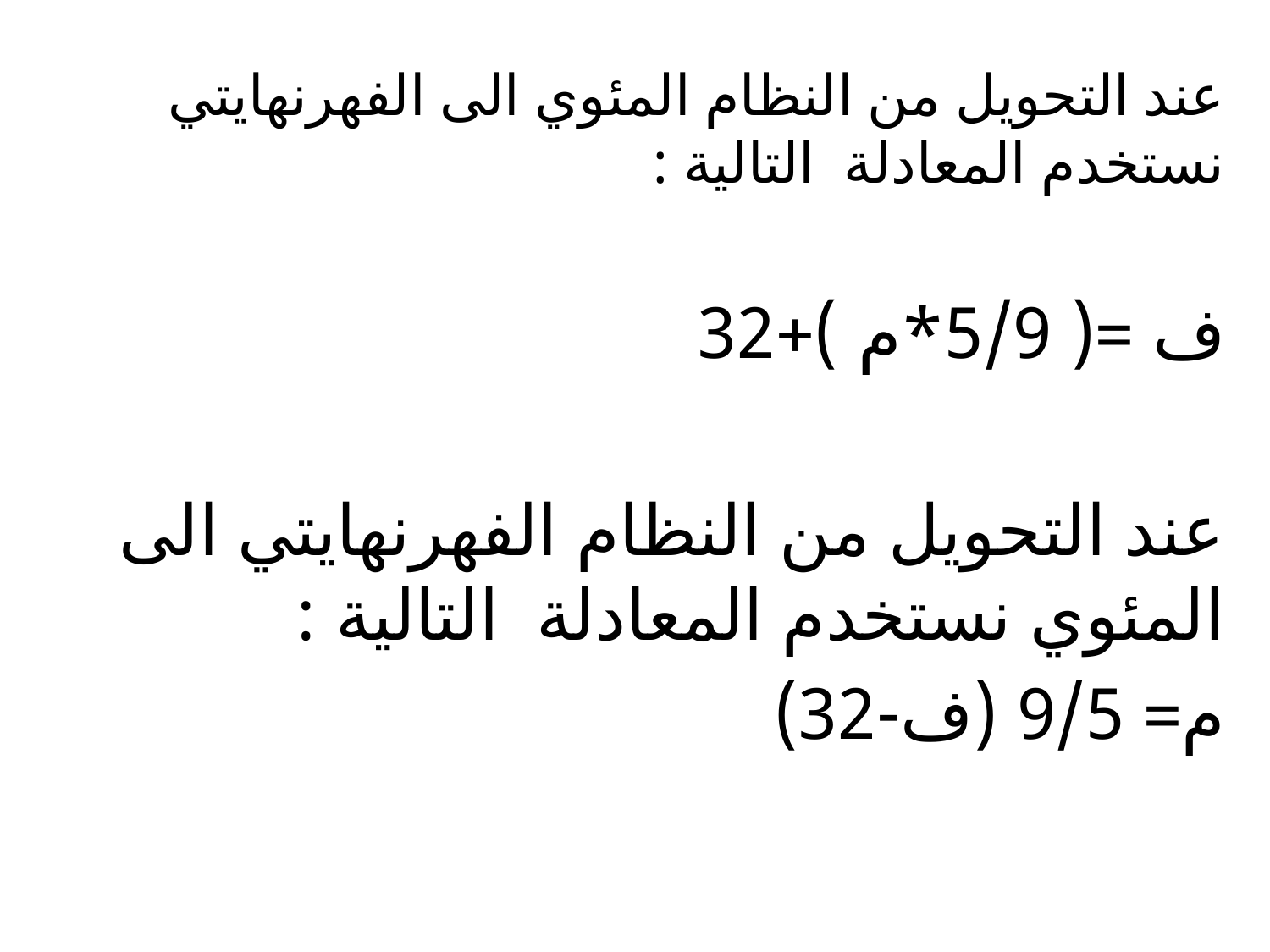

عند التحويل من النظام المئوي الى الفهرنهايتي نستخدم المعادلة  التالية :

ف =( 5/9*م )+32

عند التحويل من النظام الفهرنهايتي الى المئوي نستخدم المعادلة  التالية :
م= 9/5 (ف-32)